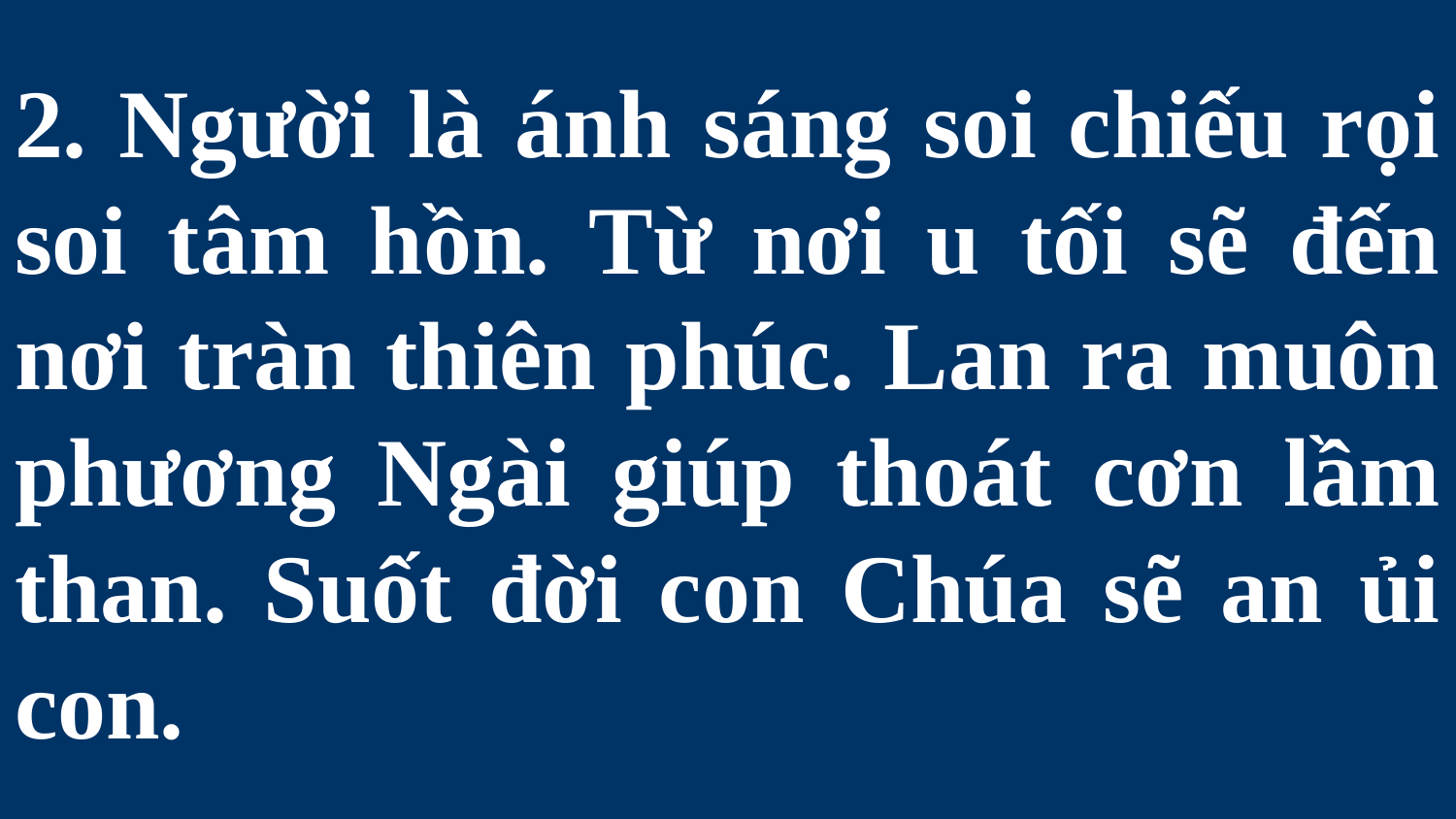

# 2. Người là ánh sáng soi chiếu rọi soi tâm hồn. Từ nơi u tối sẽ đến nơi tràn thiên phúc. Lan ra muôn phương Ngài giúp thoát cơn lầm than. Suốt đời con Chúa sẽ an ủi con.